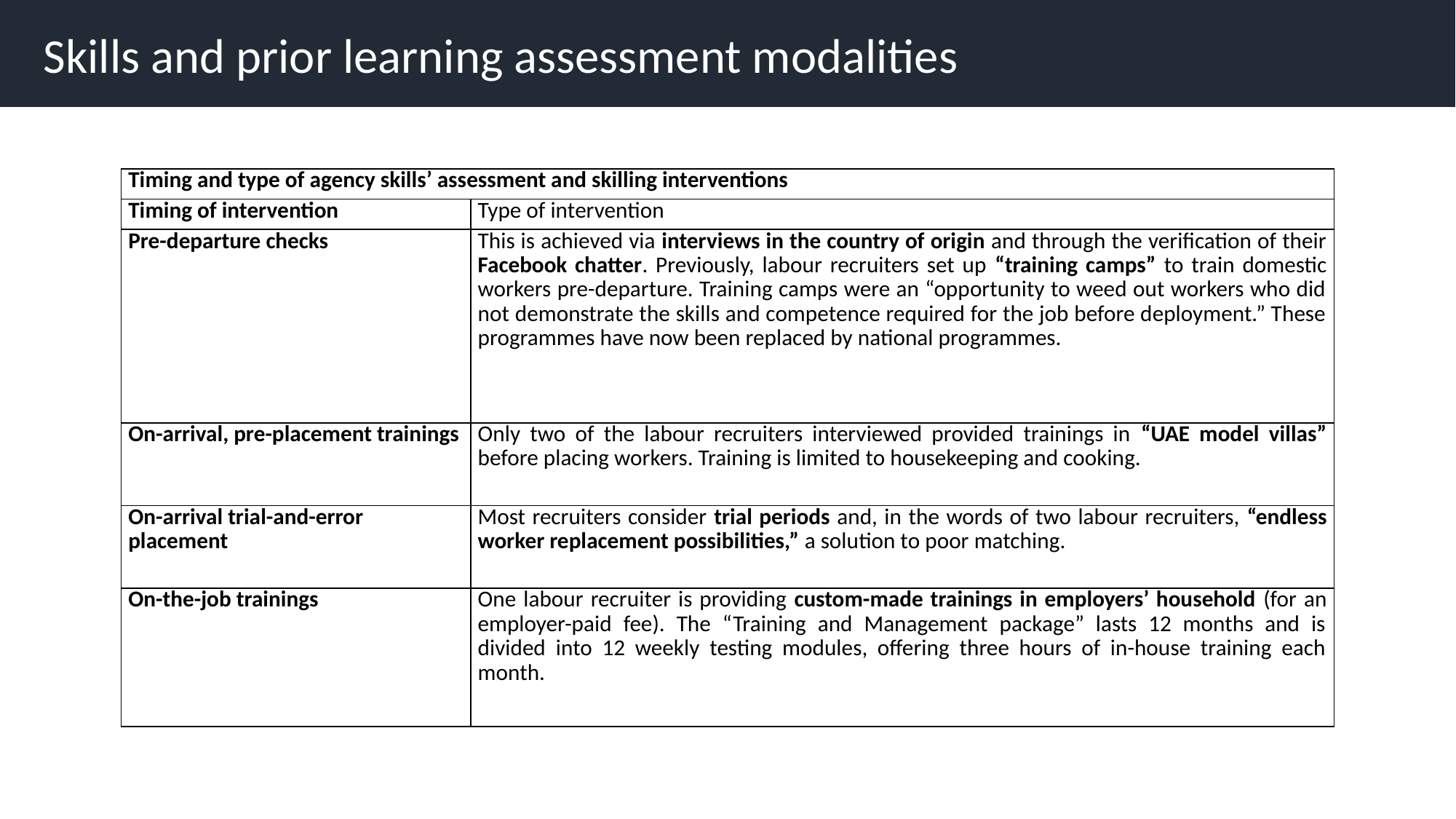

Skills and prior learning assessment modalities
| Timing and type of agency skills’ assessment and skilling interventions |  |
| --- | --- |
| Timing of intervention | Type of intervention |
| Pre-departure checks | This is achieved via interviews in the country of origin and through the verification of their Facebook chatter. Previously, labour recruiters set up “training camps” to train domestic workers pre-departure. Training camps were an “opportunity to weed out workers who did not demonstrate the skills and competence required for the job before deployment.” These programmes have now been replaced by national programmes. |
| On-arrival, pre-placement trainings | Only two of the labour recruiters interviewed provided trainings in “UAE model villas” before placing workers. Training is limited to housekeeping and cooking. |
| On-arrival trial-and-error placement | Most recruiters consider trial periods and, in the words of two labour recruiters, “endless worker replacement possibilities,” a solution to poor matching. |
| On-the-job trainings | One labour recruiter is providing custom-made trainings in employers’ household (for an employer-paid fee). The “Training and Management package” lasts 12 months and is divided into 12 weekly testing modules, offering three hours of in-house training each month. |